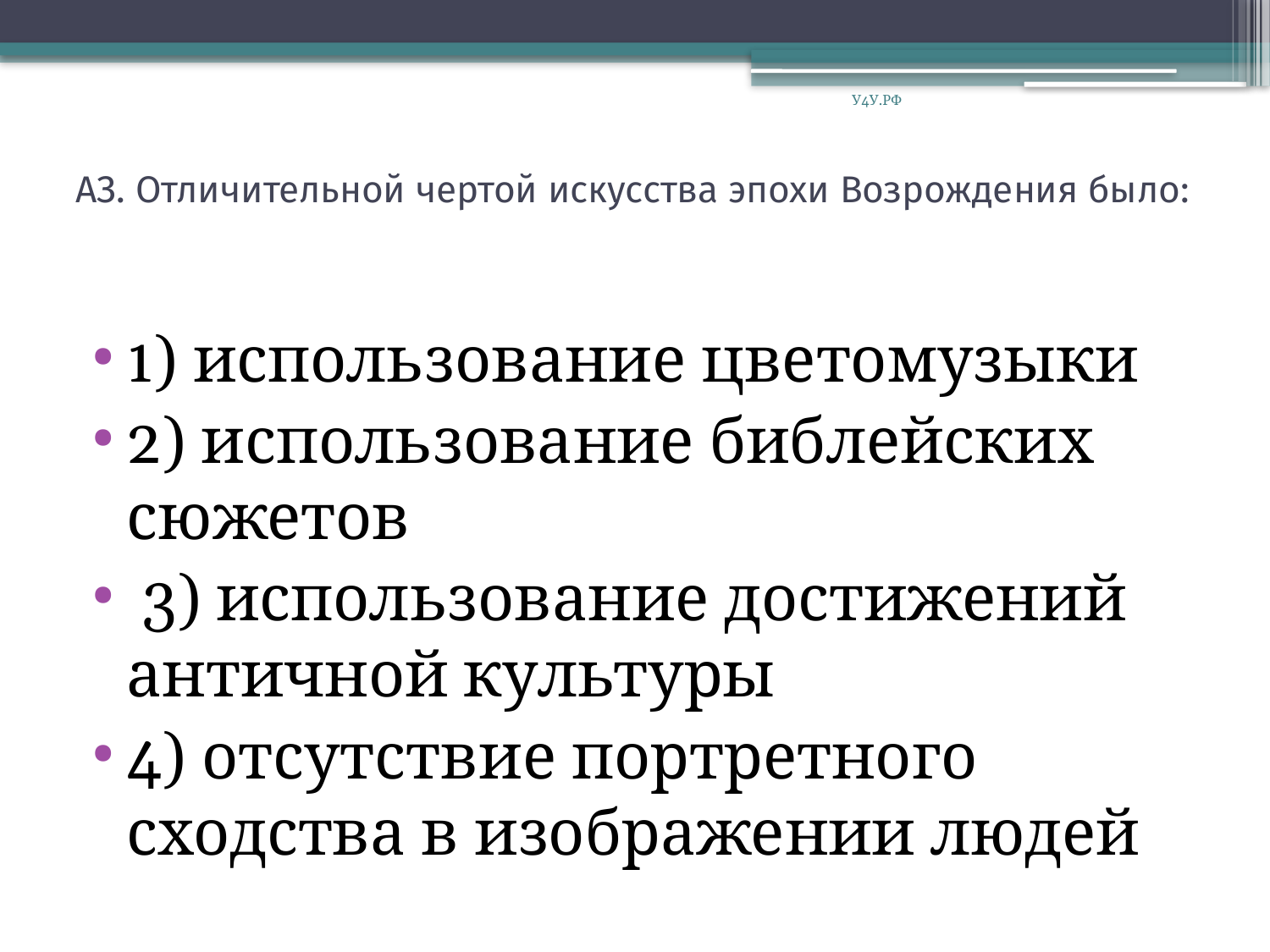

У4У.РФ
# АЗ. Отличительной чертой искусства эпохи Возрождения было:
1) использование цветомузыки
2) использование библейских сюжетов
 3) использование достижений античной культуры
4) отсутствие портретного сходства в изображении людей